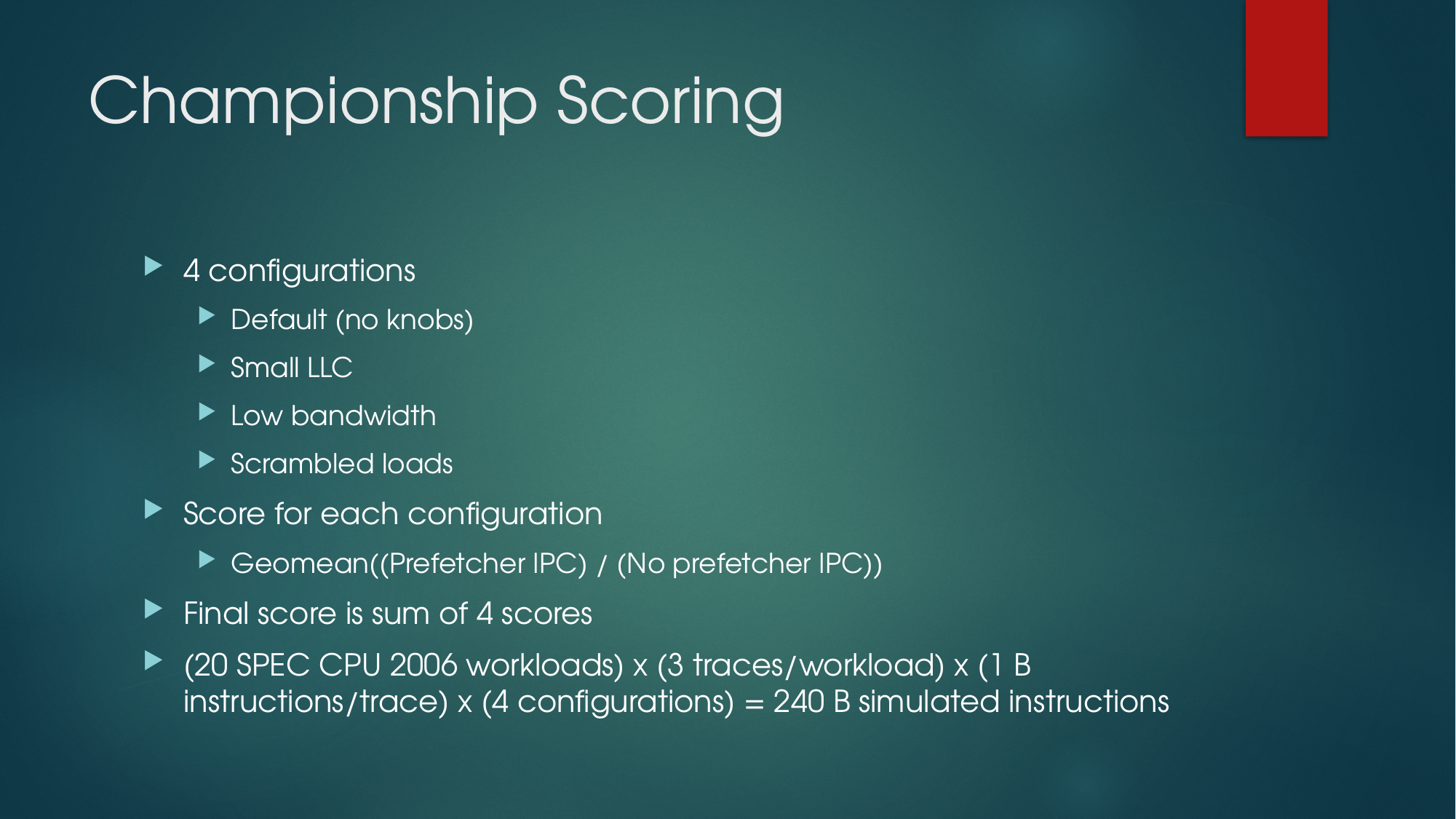

# Championship Scoring
4 configurations
Default (no knobs)
Small LLC
Low bandwidth
Scrambled loads
Score for each configuration
Geomean((Prefetcher IPC) / (No prefetcher IPC))
Final score is sum of 4 scores
(20 SPEC CPU 2006 workloads) x (3 traces/workload) x (1 B instructions/trace) x (4 configurations) = 240 B simulated instructions